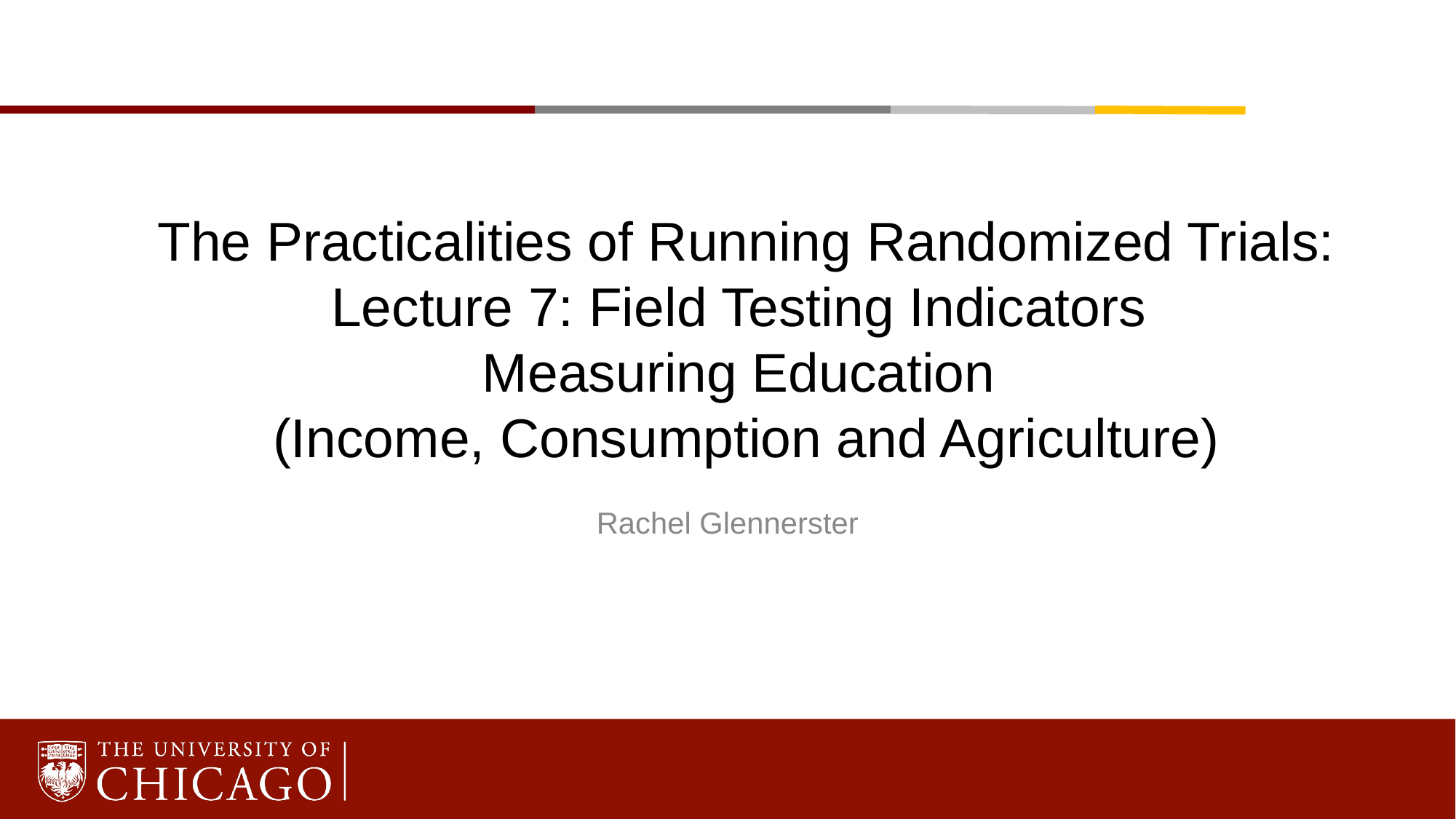

# The Practicalities of Running Randomized Trials: Lecture 7: Field Testing Indicators Measuring Education (Income, Consumption and Agriculture)
Rachel Glennerster